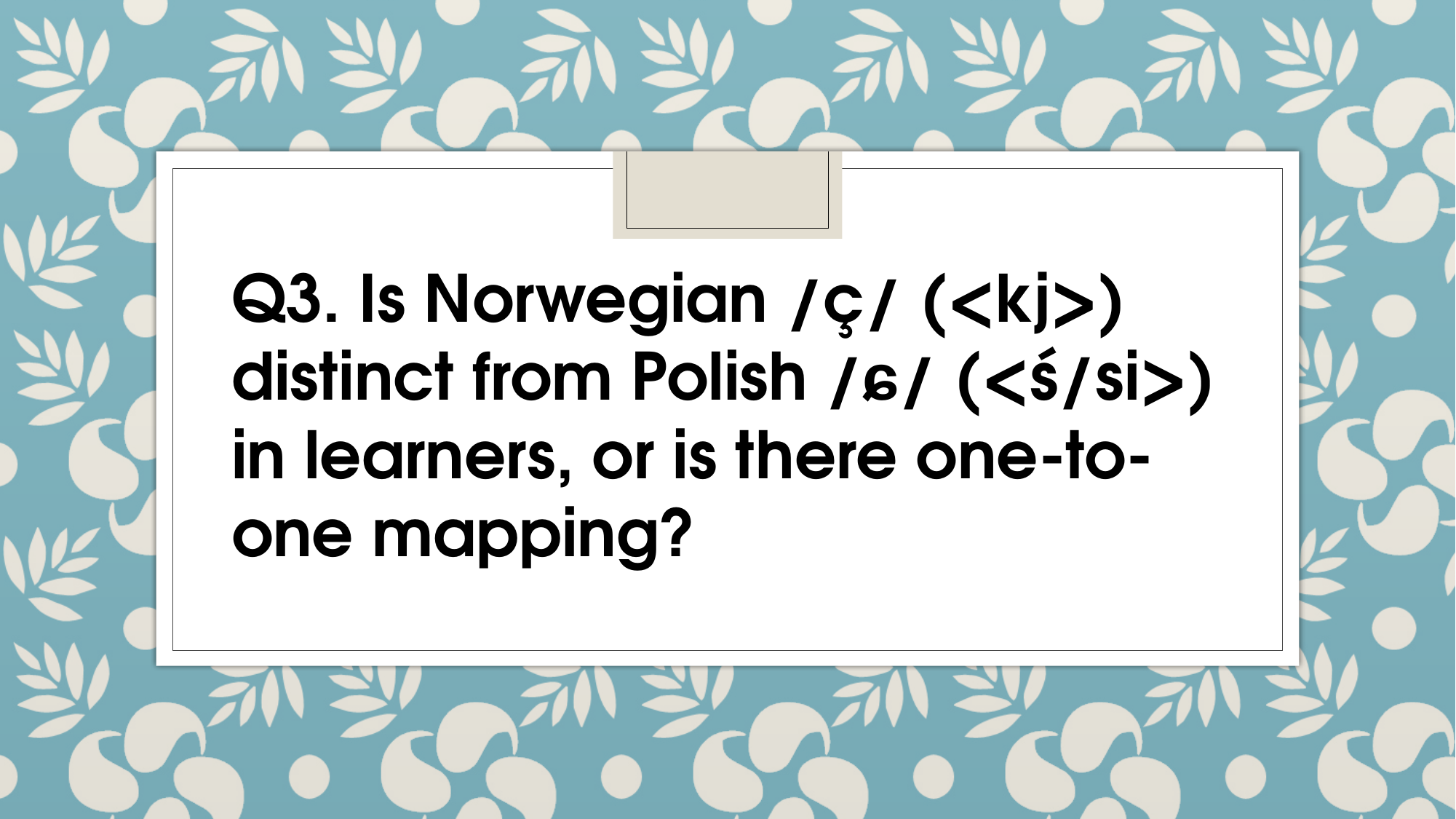

Q3. Is Norwegian /ç/ (<kj>) distinct from Polish /ɕ/ (<ś/si>) in learners, or is there one-to-one mapping?